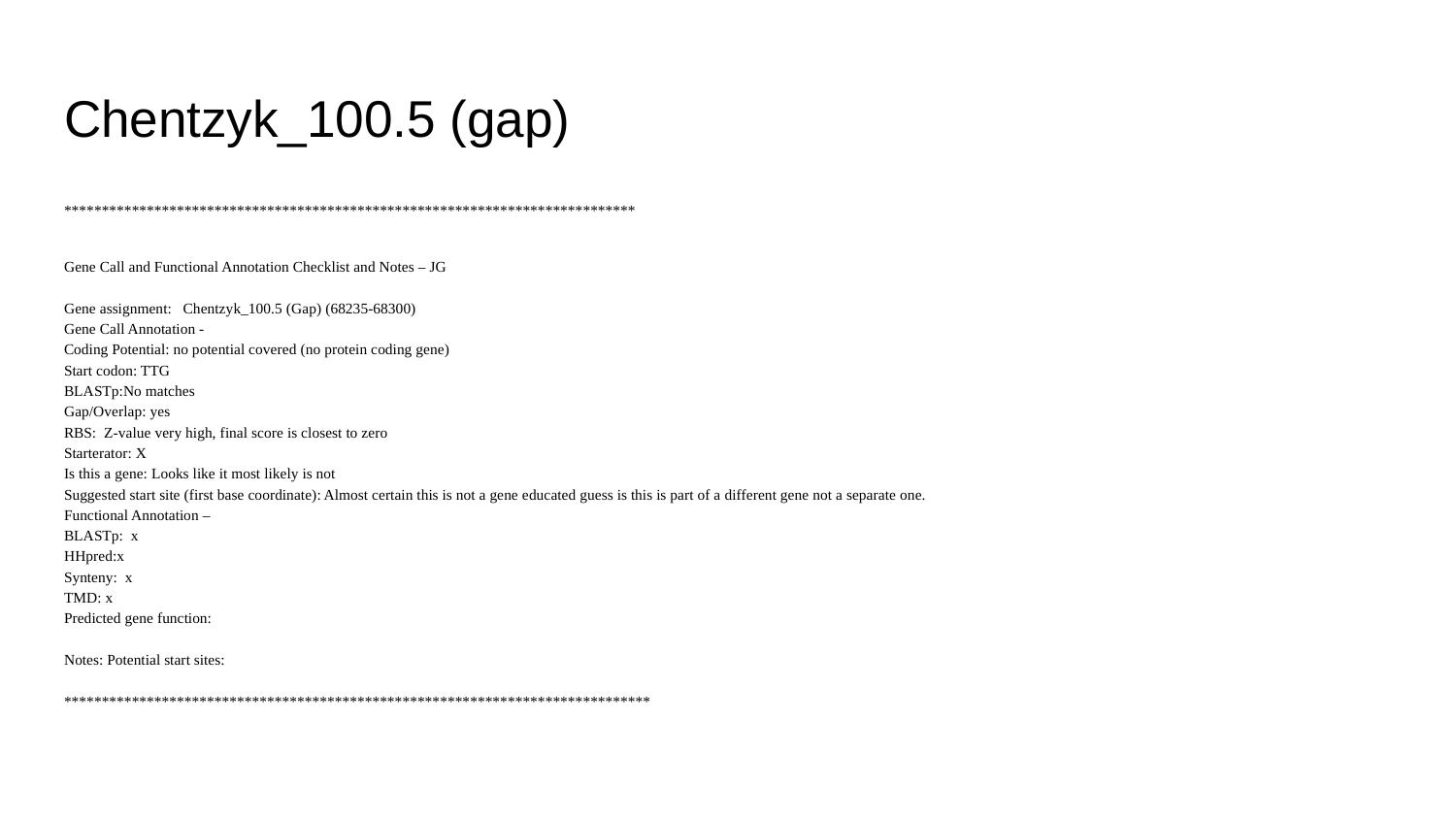

# Chentzyk_100.5 (gap)

****************************************************************************

Gene Call and Functional Annotation Checklist and Notes – JG

Gene assignment:   Chentzyk_100.5 (Gap) (68235-68300)
Gene Call Annotation -
Coding Potential: no potential covered (no protein coding gene)
Start codon: TTG
BLASTp:No matches
Gap/Overlap: yes
RBS:  Z-value very high, final score is closest to zero
Starterator: X
Is this a gene: Looks like it most likely is not
Suggested start site (first base coordinate): Almost certain this is not a gene educated guess is this is part of a different gene not a separate one.
Functional Annotation –
BLASTp:  x
HHpred:x
Synteny:  x
TMD: x
Predicted gene function:

Notes: Potential start sites:

******************************************************************************